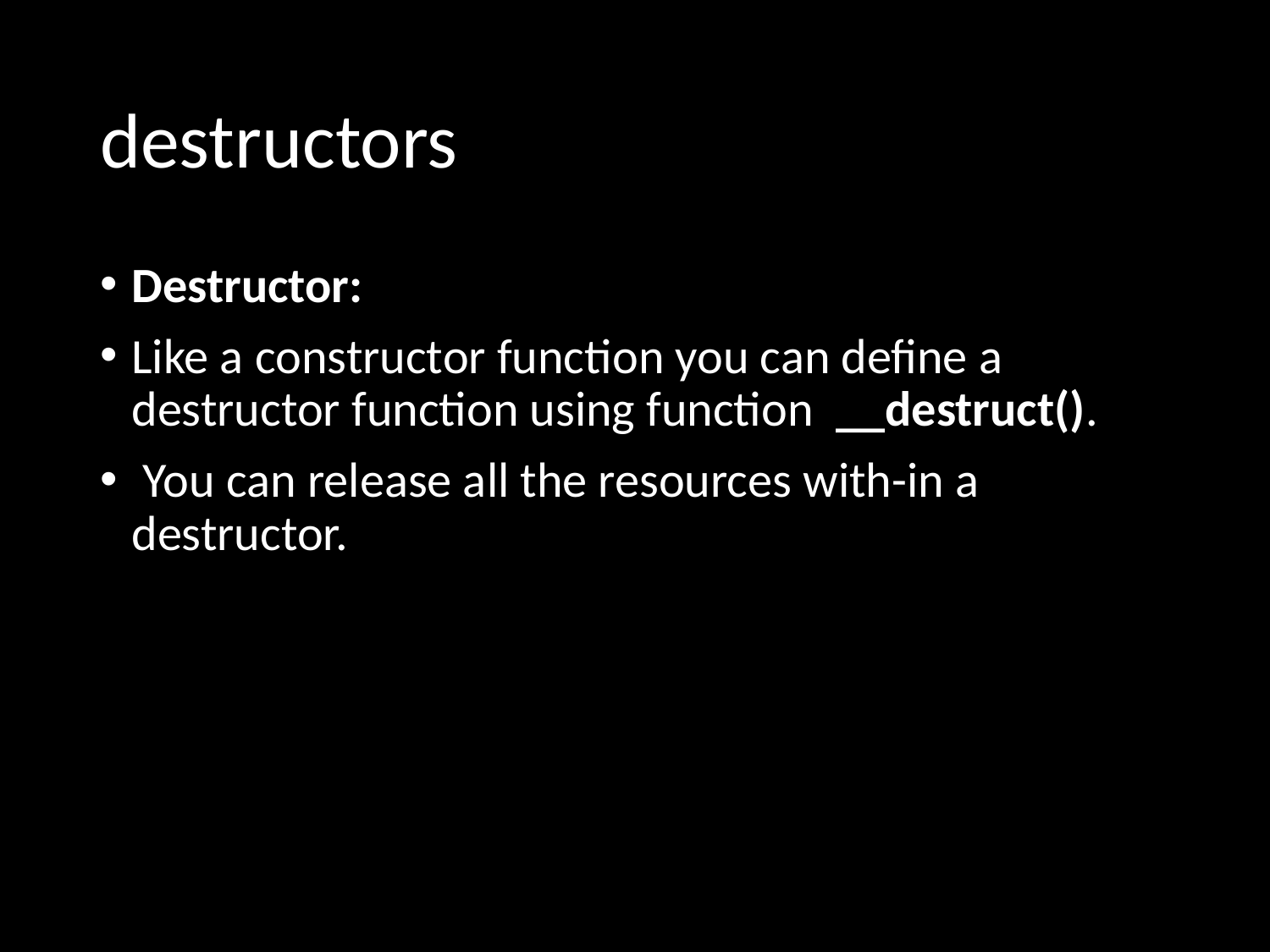

# destructors
Destructor:
Like a constructor function you can define a destructor function using function  __destruct().
 You can release all the resources with-in a destructor.